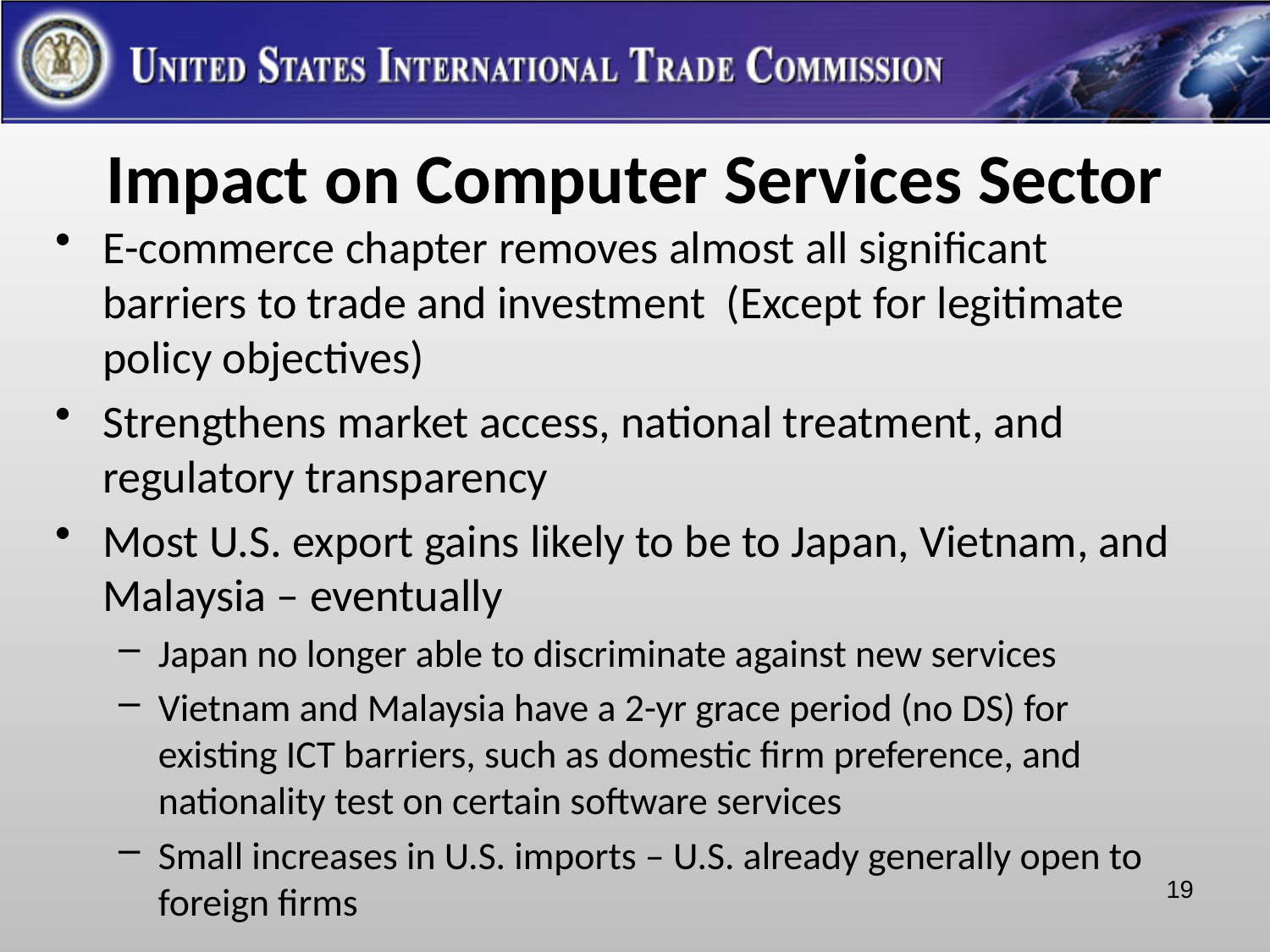

# Impact on Computer Services Sector
E-commerce chapter removes almost all significant barriers to trade and investment  (Except for legitimate policy objectives)
Strengthens market access, national treatment, and regulatory transparency
Most U.S. export gains likely to be to Japan, Vietnam, and Malaysia – eventually
Japan no longer able to discriminate against new services
Vietnam and Malaysia have a 2-yr grace period (no DS) for existing ICT barriers, such as domestic firm preference, and nationality test on certain software services
Small increases in U.S. imports – U.S. already generally open to foreign firms

19